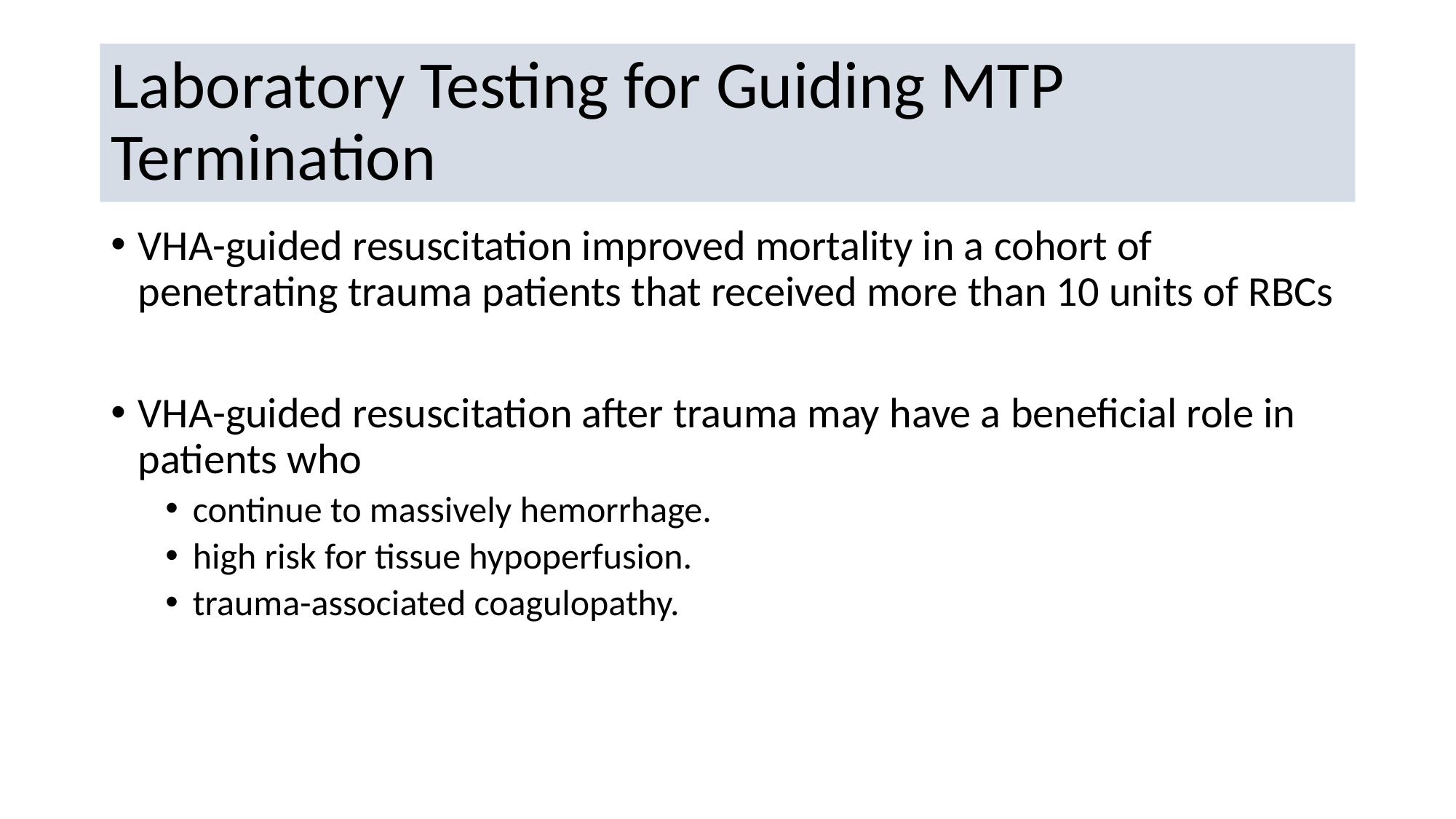

# Laboratory Testing for Guiding MTP Termination
VHA-guided resuscitation improved mortality in a cohort of penetrating trauma patients that received more than 10 units of RBCs

VHA-guided resuscitation after trauma may have a beneficial role in patients who
continue to massively hemorrhage.
high risk for tissue hypoperfusion.
trauma-associated coagulopathy.